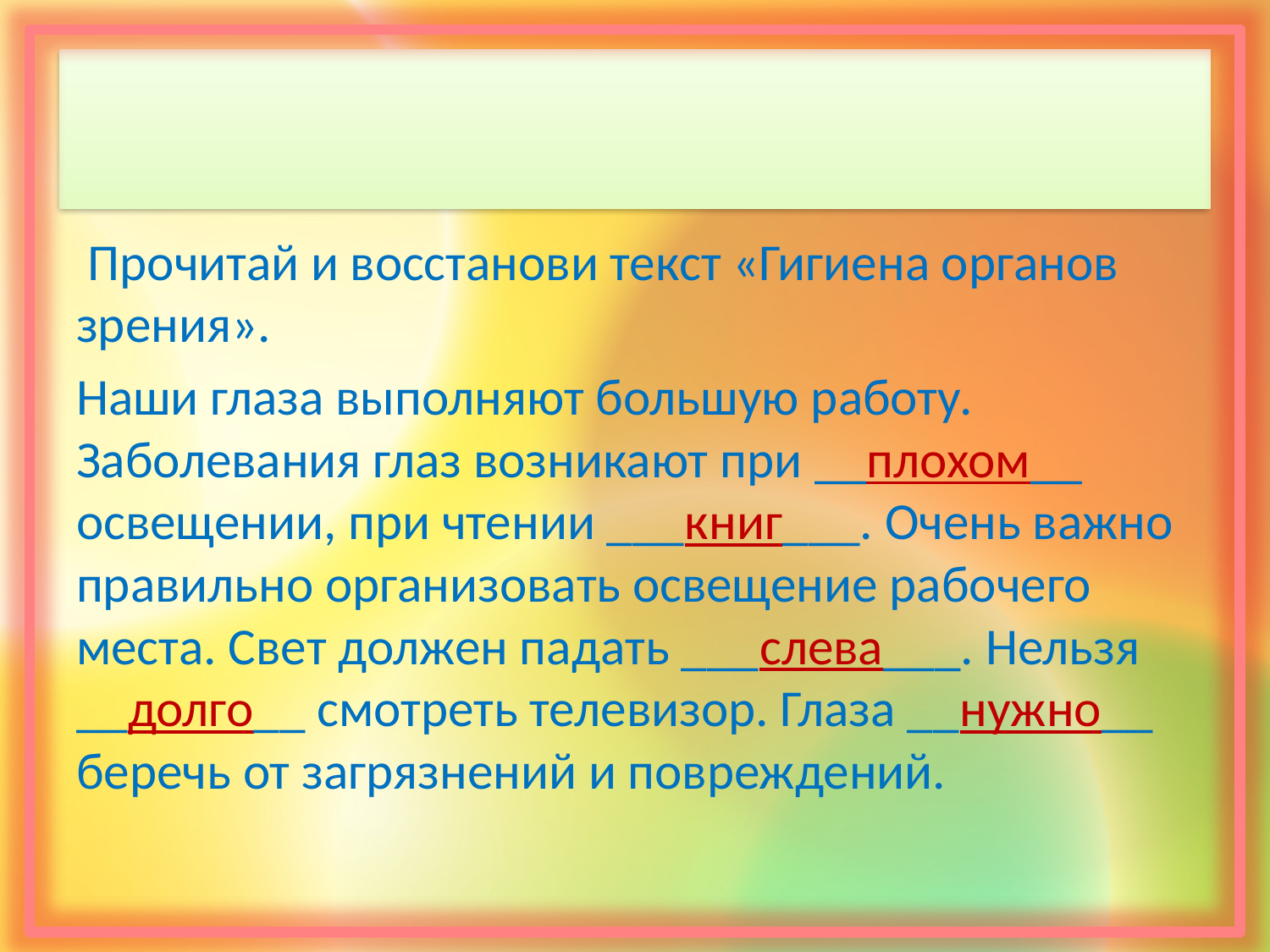

#
 Прочитай и восстанови текст «Гигиена органов зрения».
Наши глаза выполняют большую работу. Заболевания глаз возникают при __плохом__ освещении, при чтении ___книг___. Очень важно правильно организовать освещение рабочего места. Свет должен падать ___слева___. Нельзя   __долго__ смотреть телевизор. Глаза __нужно__ беречь от загрязнений и повреждений.